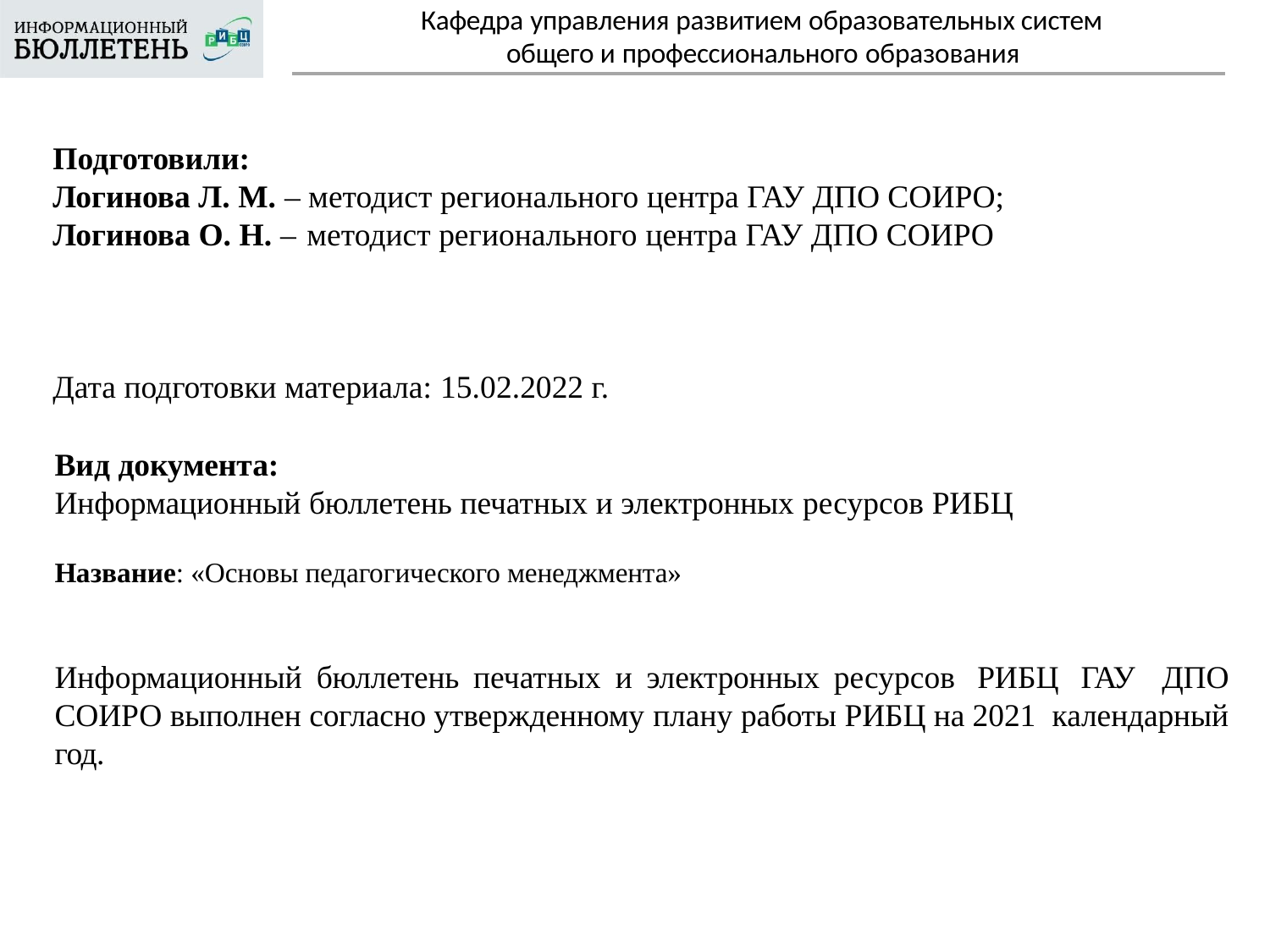

Кафедра управления развитием образовательных систем
# общего и профессионального образования

Подготовили:
Логинова Л. М. – методист регионального центра ГАУ ДПО СОИРО;
Логинова О. Н. –	методист регионального центра ГАУ ДПО СОИРО

Дата подготовки материала: 15.02.2022 г.

Вид документа:
Информационный бюллетень печатных и электронных ресурсов РИБЦ

Название: «Основы педагогического менеджмента»

Информационный бюллетень печатных и электронных ресурсов РИБЦ ГАУ  ДПО СОИРО выполнен согласно утвержденному плану работы РИБЦ на 2021  календарный год.